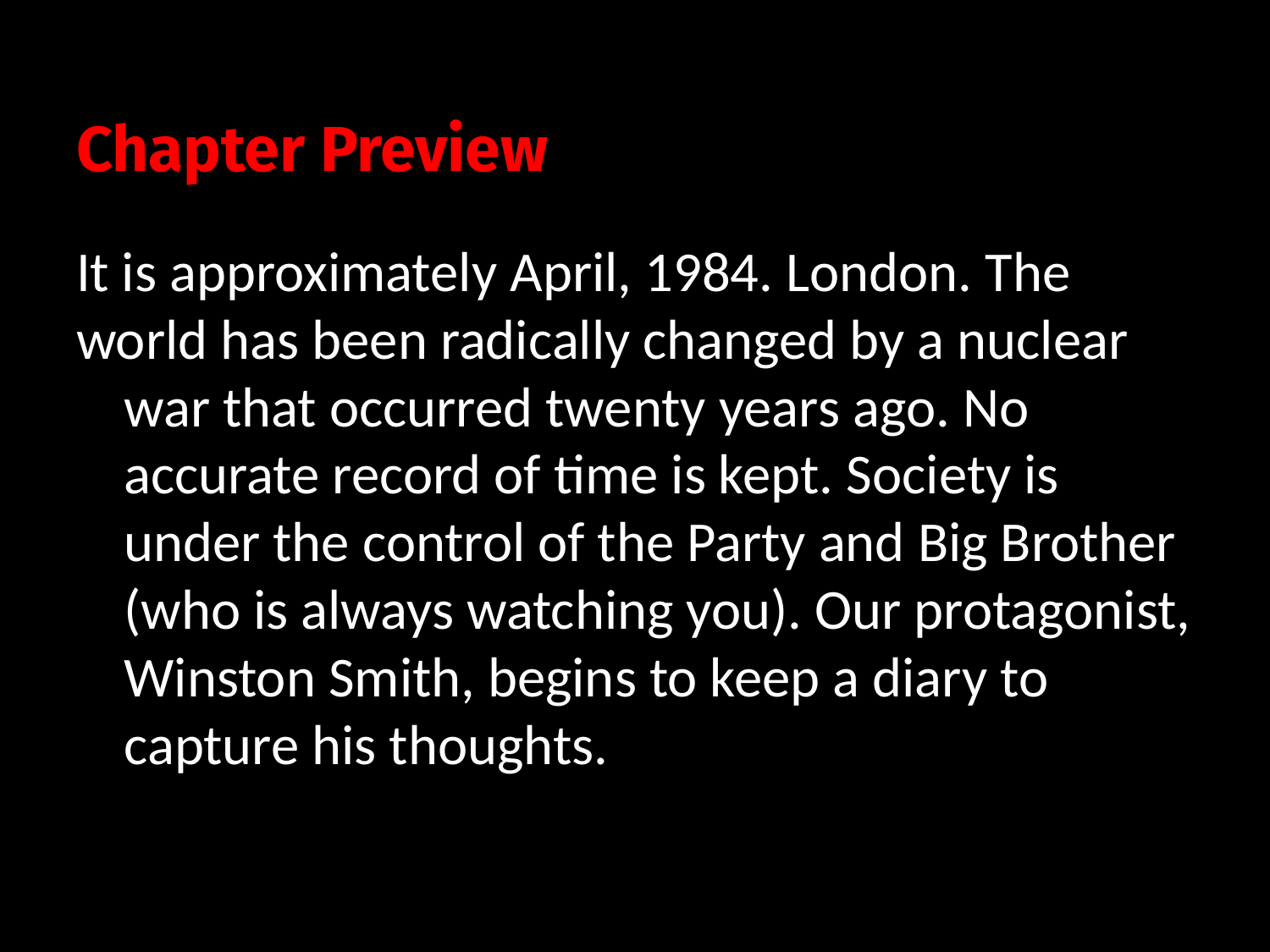

# Chapter Preview
It is approximately April, 1984. London. The
world has been radically changed by a nuclear war that occurred twenty years ago. No accurate record of time is kept. Society is under the control of the Party and Big Brother (who is always watching you). Our protagonist, Winston Smith, begins to keep a diary to capture his thoughts.